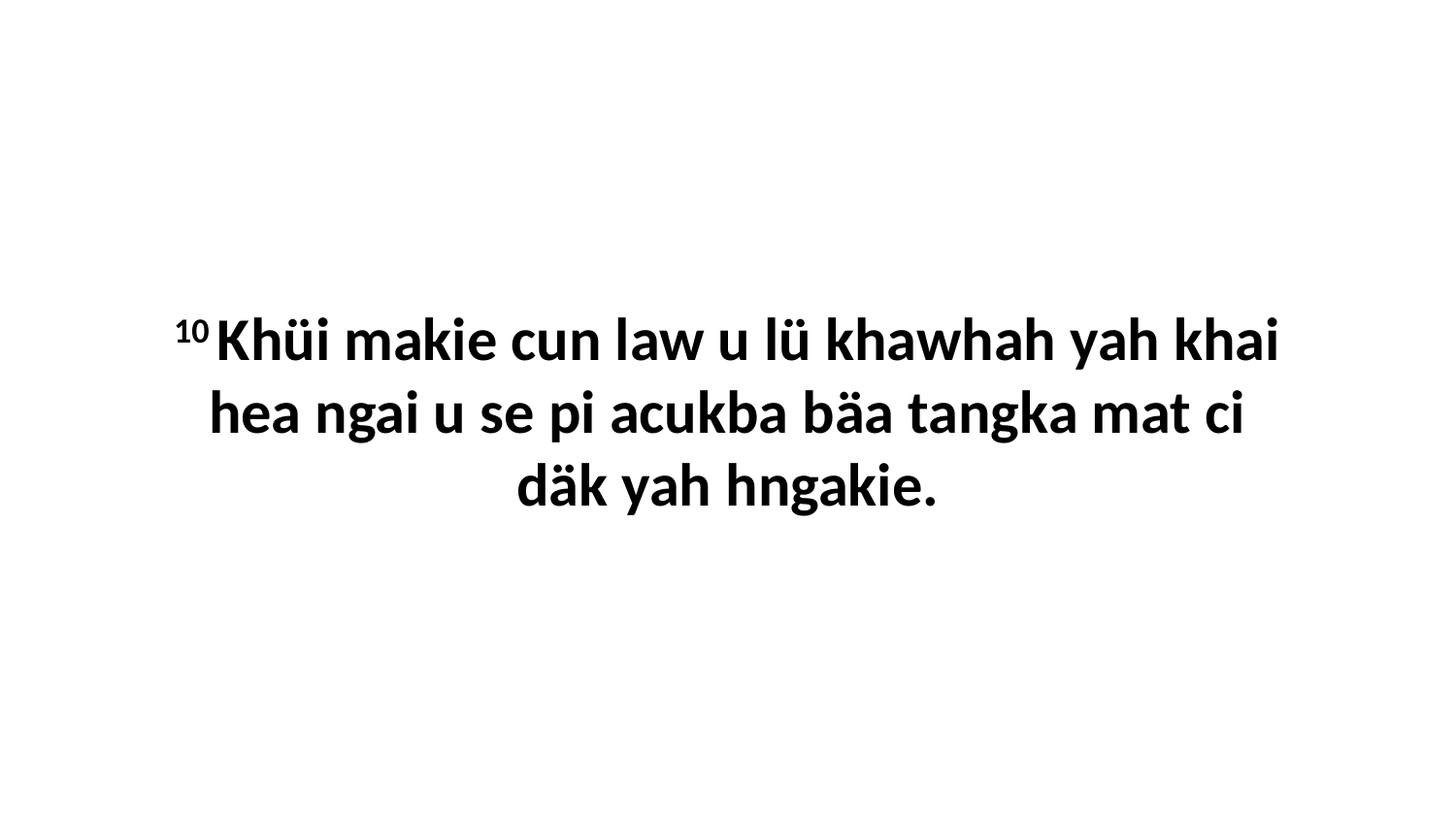

10 Khüi makie cun law u lü khawhah yah khai hea ngai u se pi acukba bäa tangka mat ci däk yah hngakie.